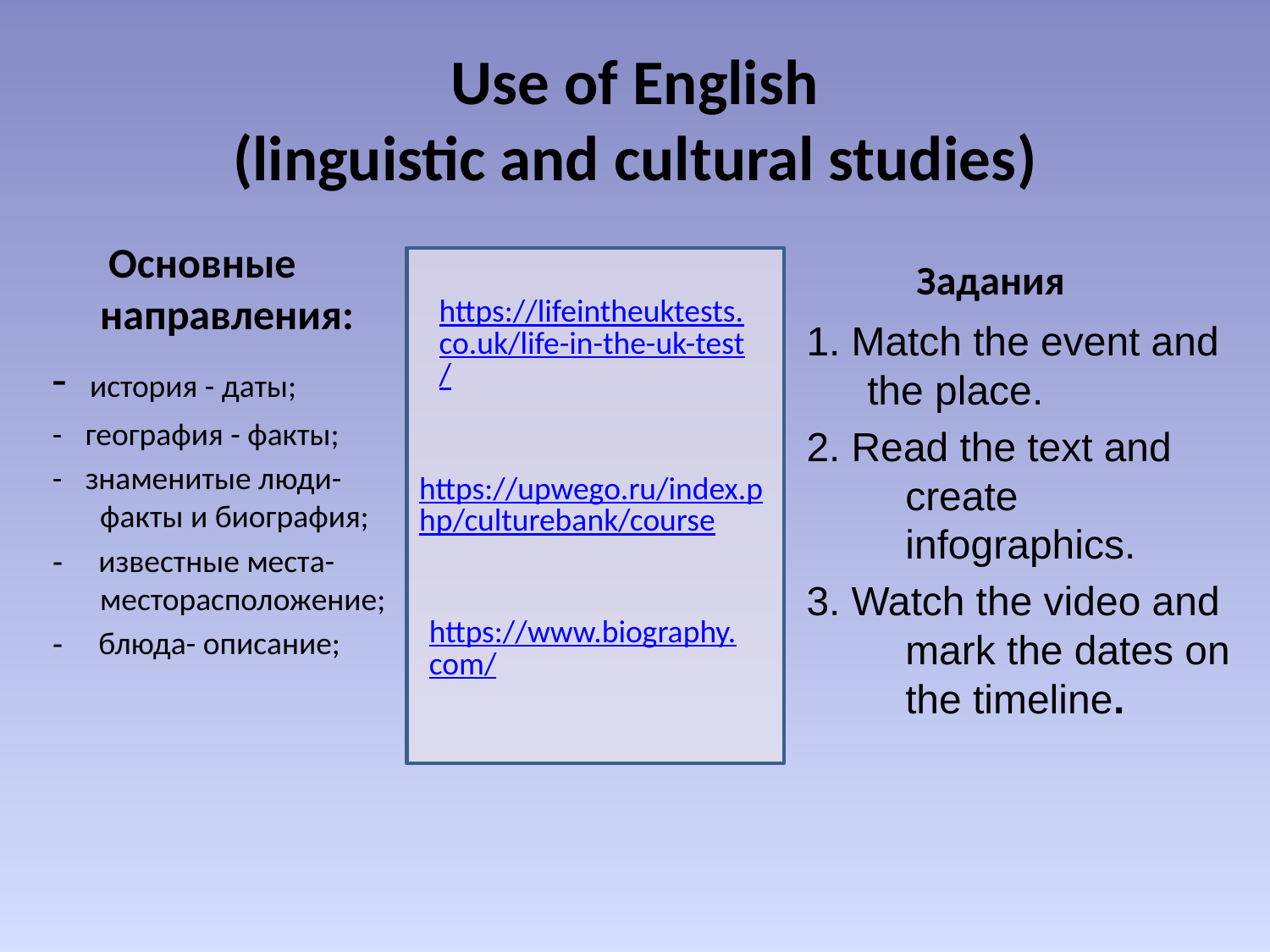

# Use of English (linguistic and cultural studies)

https://lifeintheuktests.co.uk/life-in-the-uk-test/

     Основные    направления:
-  история - даты;
-   география - факты;
-   знаменитые люди- факты и биография;
-    известные места- месторасположение;
-    блюда- описание;

        Задания
1. Match the event and the place.
2. Read the text and create infographics.
3. Watch the video and mark the dates on the timeline.

https://upwego.ru/index.php/culturebank/course

https://www.biography.com/